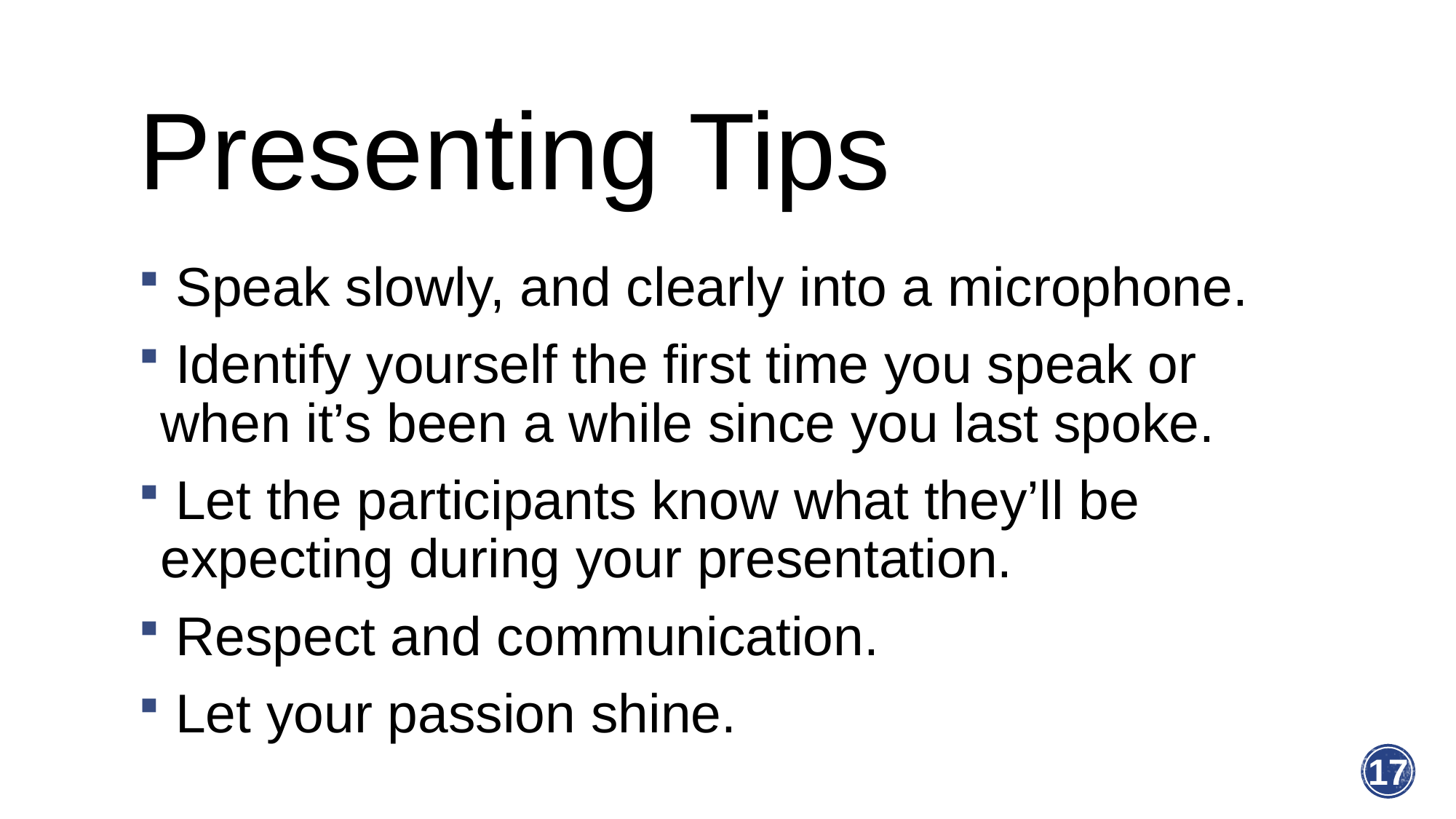

# Presenting Tips
 Speak slowly, and clearly into a microphone.
 Identify yourself the first time you speak or when it’s been a while since you last spoke.
 Let the participants know what they’ll be expecting during your presentation.
 Respect and communication.
 Let your passion shine.
17